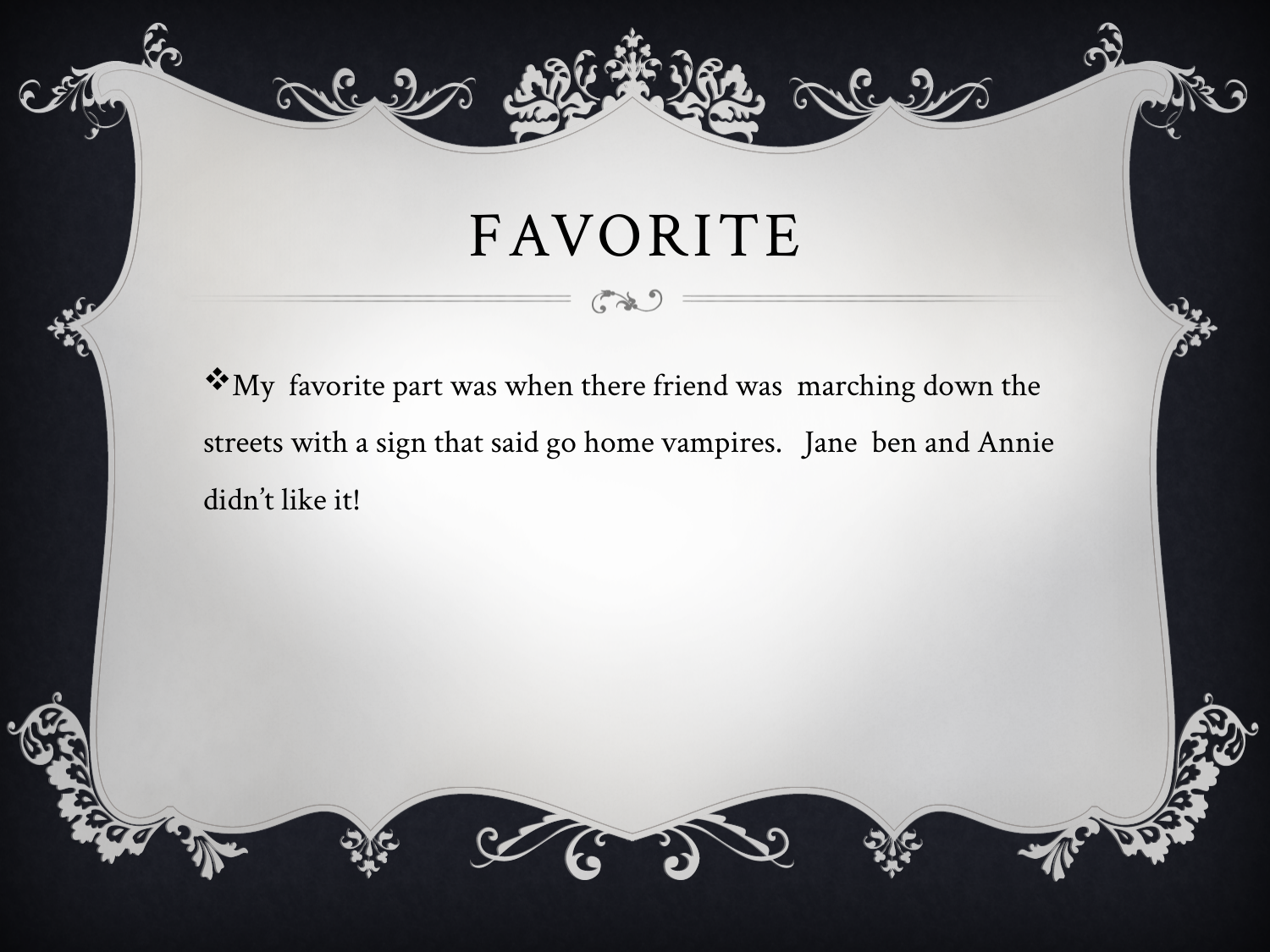

# favorite
My  favorite part was when there friend was  marching down the streets with a sign that said go home vampires.   Jane  ben and Annie didn’t like it!